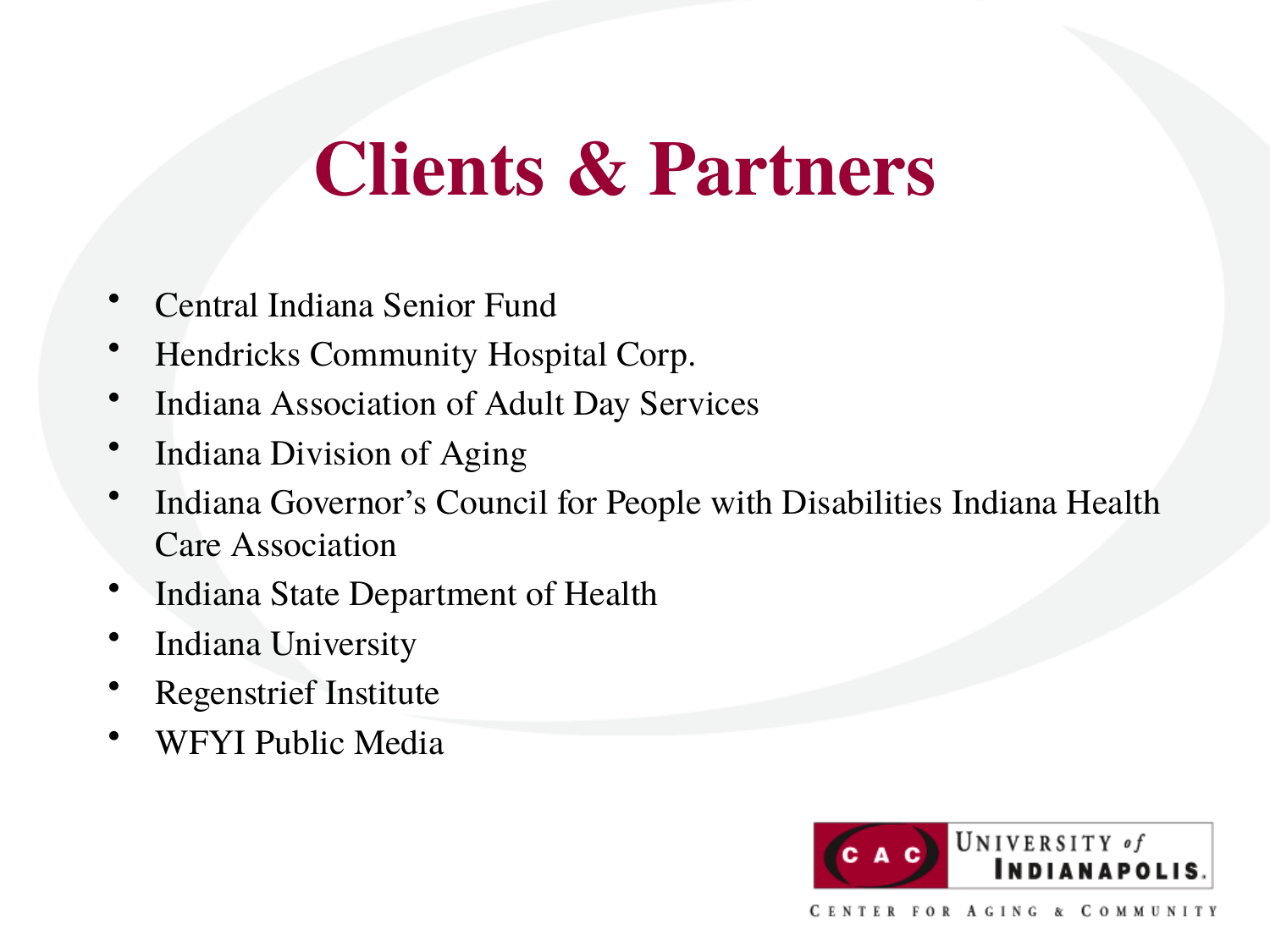

# Clients & Partners
Central Indiana Senior Fund
Hendricks Community Hospital Corp.
Indiana Association of Adult Day Services
Indiana Division of Aging
Indiana Governor’s Council for People with Disabilities Indiana Health Care Association
Indiana State Department of Health
Indiana University
Regenstrief Institute
WFYI Public Media